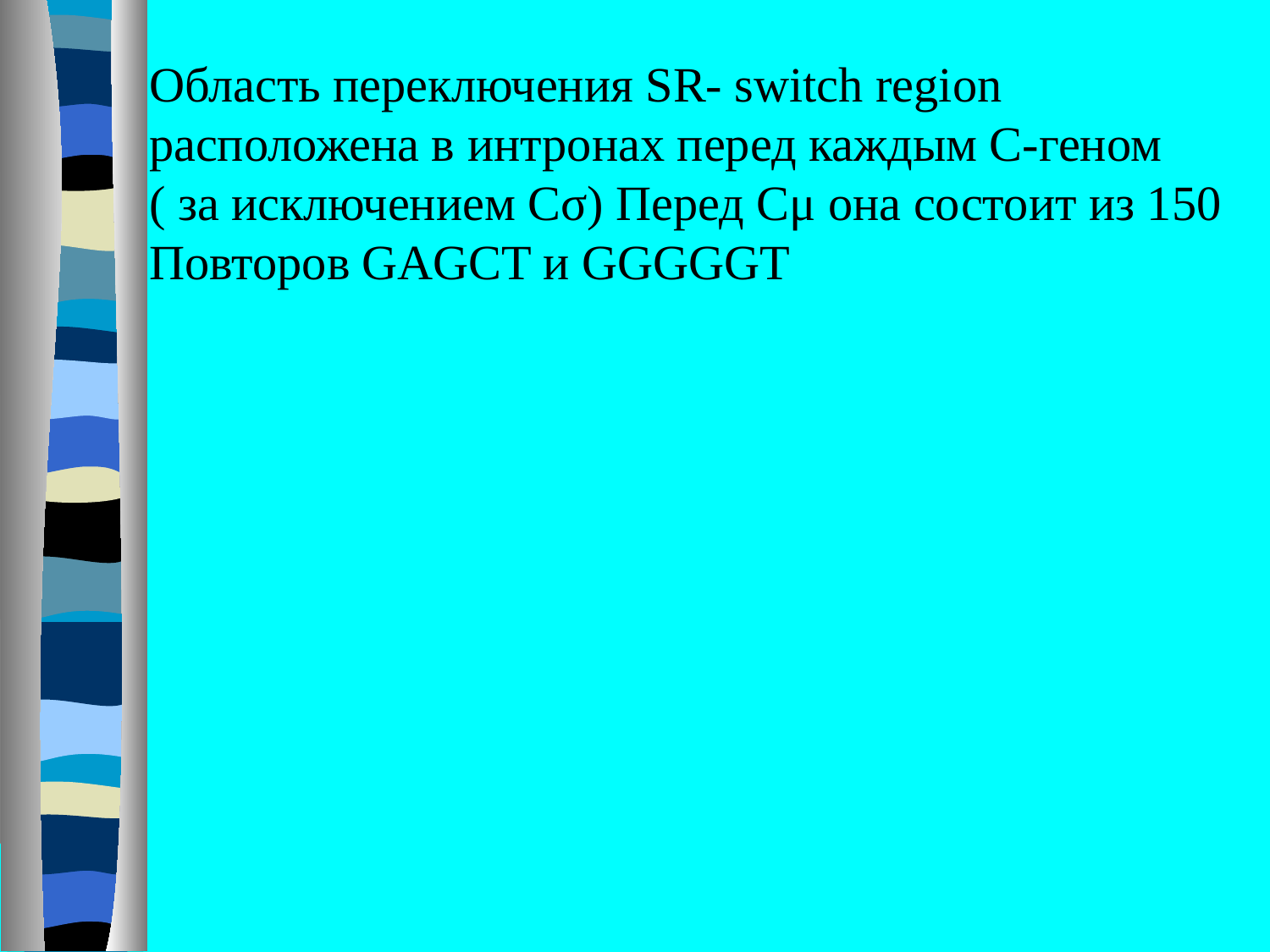

Область переключения SR- switch region
расположена в интронах перед каждым С-геном
( за исключением Сσ) Перед Сμ она состоит из 150
Повторов GAGCT и GGGGGT